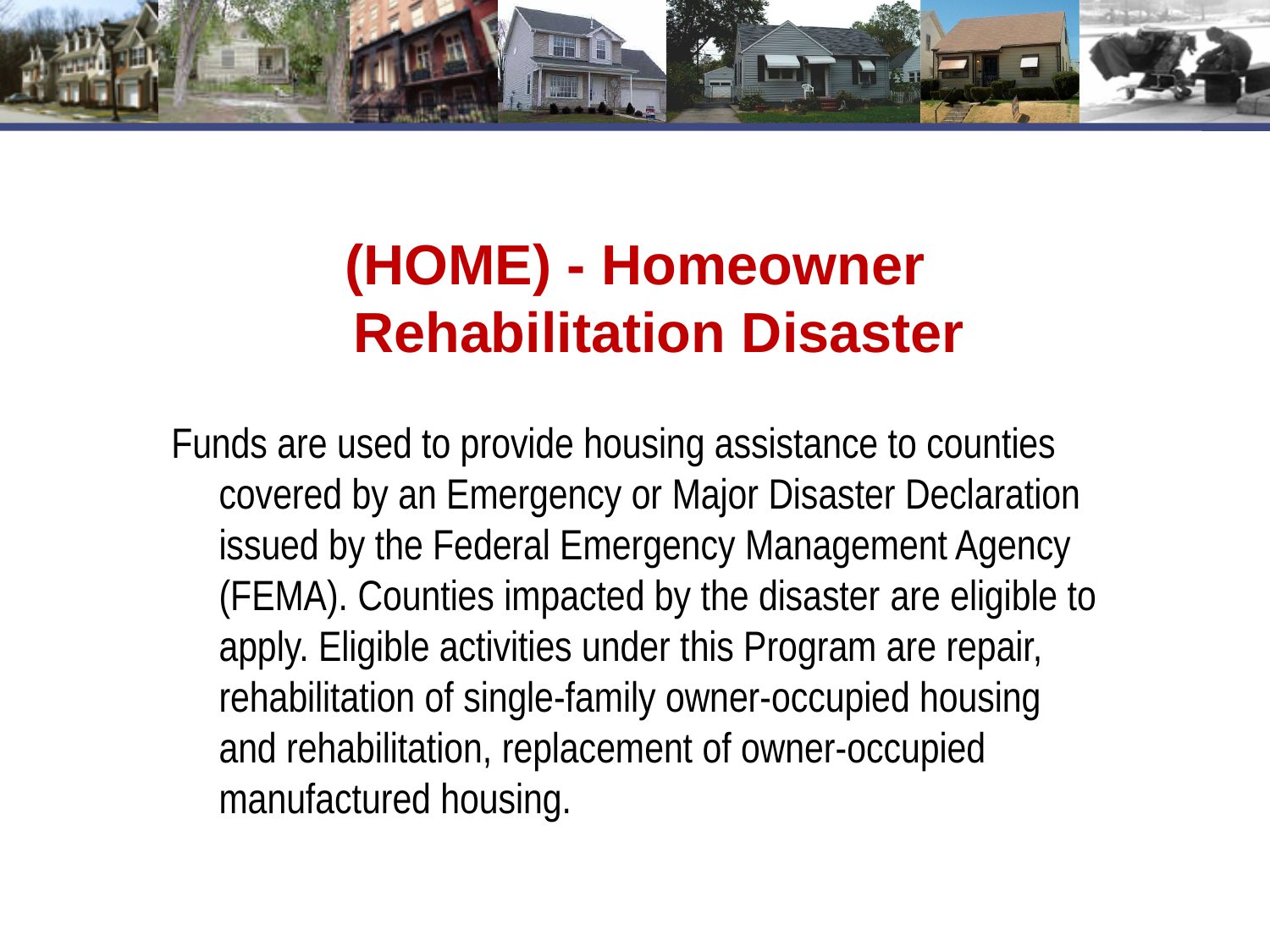

(HOME) - Homeowner Rehabilitation Disaster

Funds are used to provide housing assistance to counties covered by an Emergency or Major Disaster Declaration issued by the Federal Emergency Management Agency (FEMA). Counties impacted by the disaster are eligible to apply. Eligible activities under this Program are repair, rehabilitation of single-family owner-occupied housing and rehabilitation, replacement of owner-occupied manufactured housing.